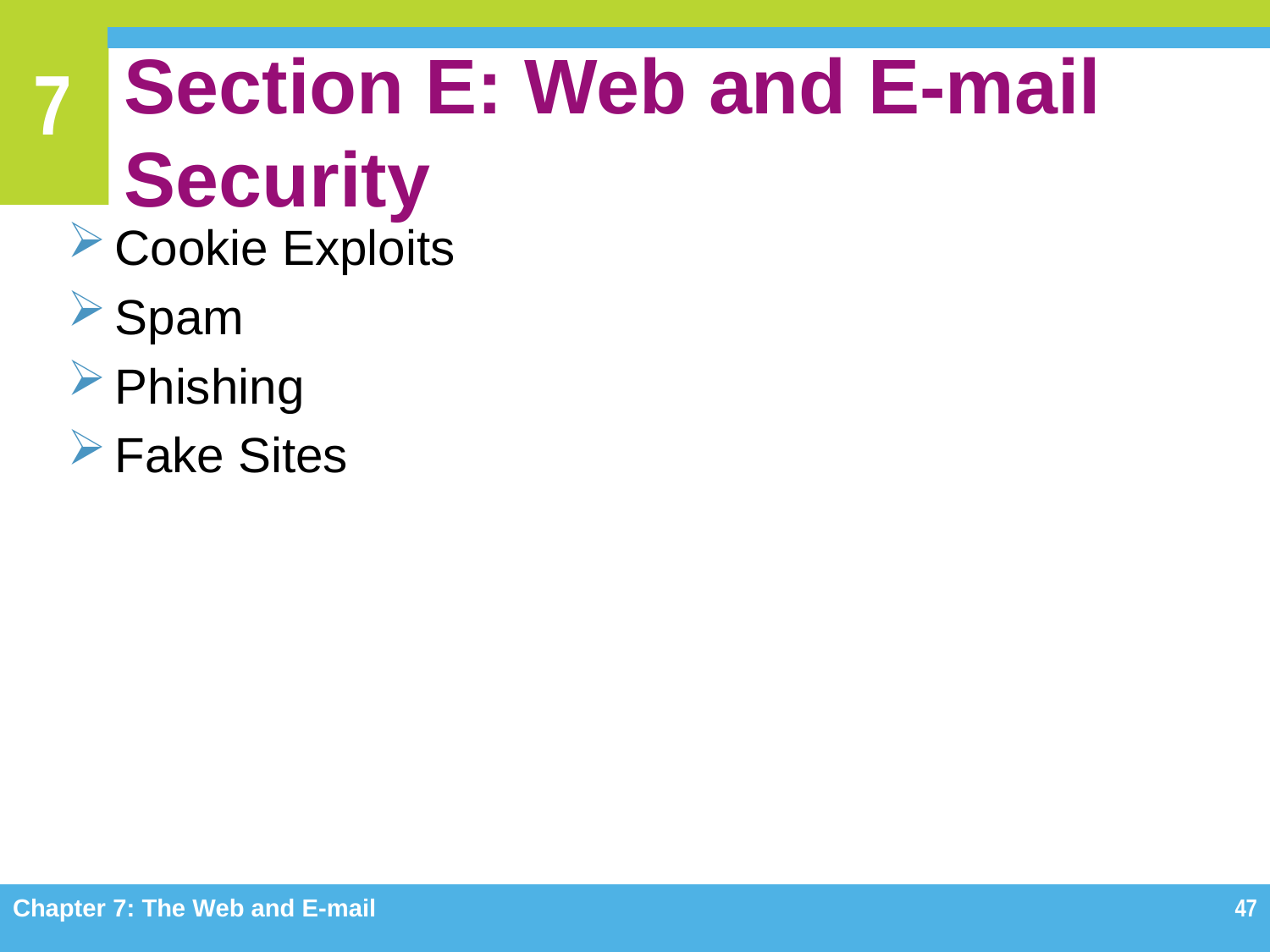

# Section E: Web and E-mail Security
Cookie Exploits
Spam
Phishing
Fake Sites
Chapter 7: The Web and E-mail
47